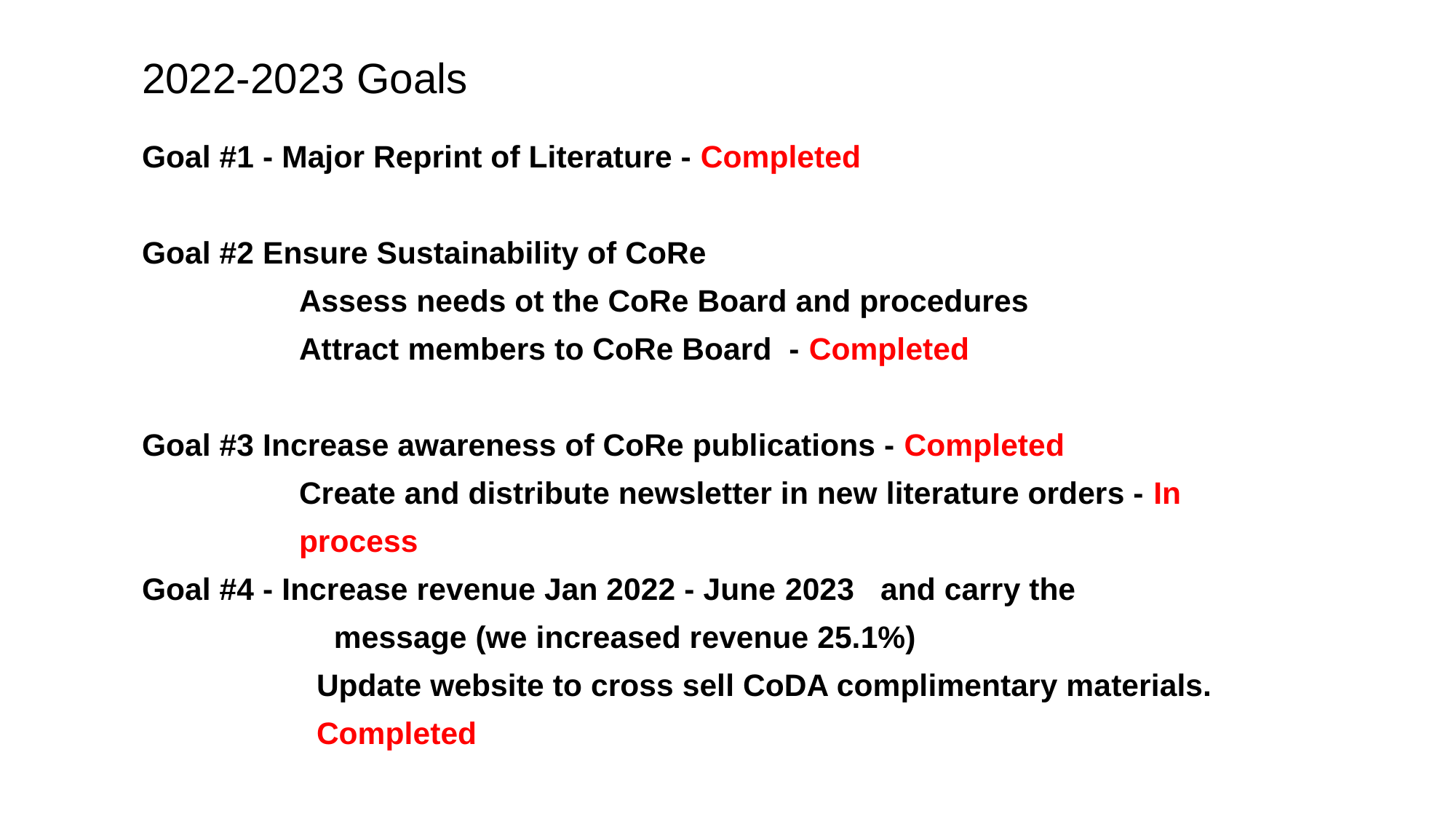

# 2022-2023 Goals
Goal #1 - Major Reprint of Literature - Completed

Goal #2 Ensure Sustainability of CoRe
                  Assess needs ot the CoRe Board and procedures
                  Attract members to CoRe Board  - Completed

Goal #3 Increase awareness of CoRe publications - Completed
                  Create and distribute newsletter in new literature orders - In
                  process
Goal #4 - Increase revenue Jan 2022 - June 2023   and carry the
                      message (we increased revenue 25.1%)
                    Update website to cross sell CoDA complimentary materials.
                    Completed